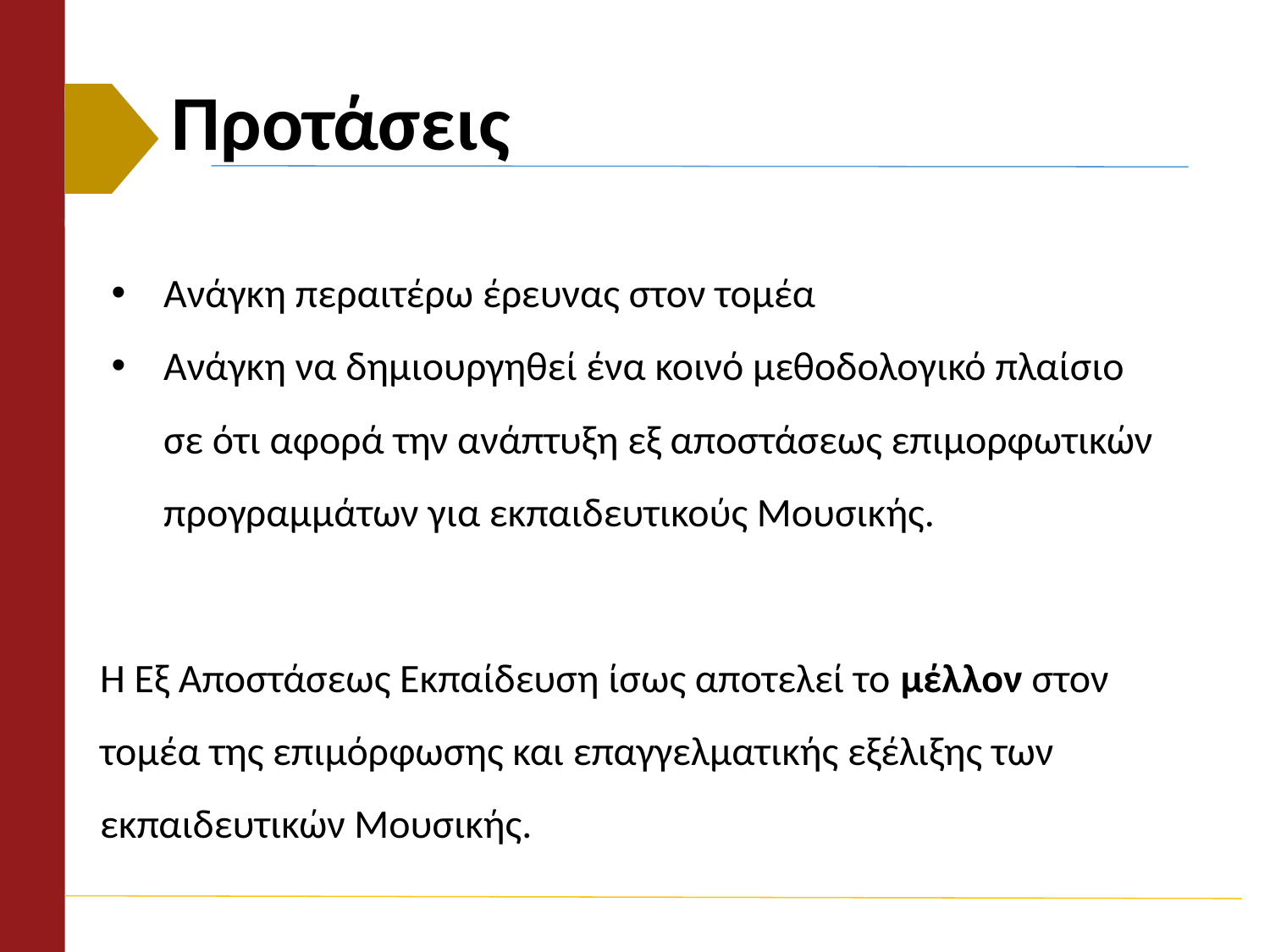

# Προτάσεις
Ανάγκη περαιτέρω έρευνας στον τομέα
Ανάγκη να δημιουργηθεί ένα κοινό μεθοδολογικό πλαίσιο σε ότι αφορά την ανάπτυξη εξ αποστάσεως επιμορφωτικών προγραμμάτων για εκπαιδευτικούς Μουσικής.

Η Εξ Αποστάσεως Εκπαίδευση ίσως αποτελεί το μέλλον στον τομέα της επιμόρφωσης και επαγγελματικής εξέλιξης των εκπαιδευτικών Μουσικής.